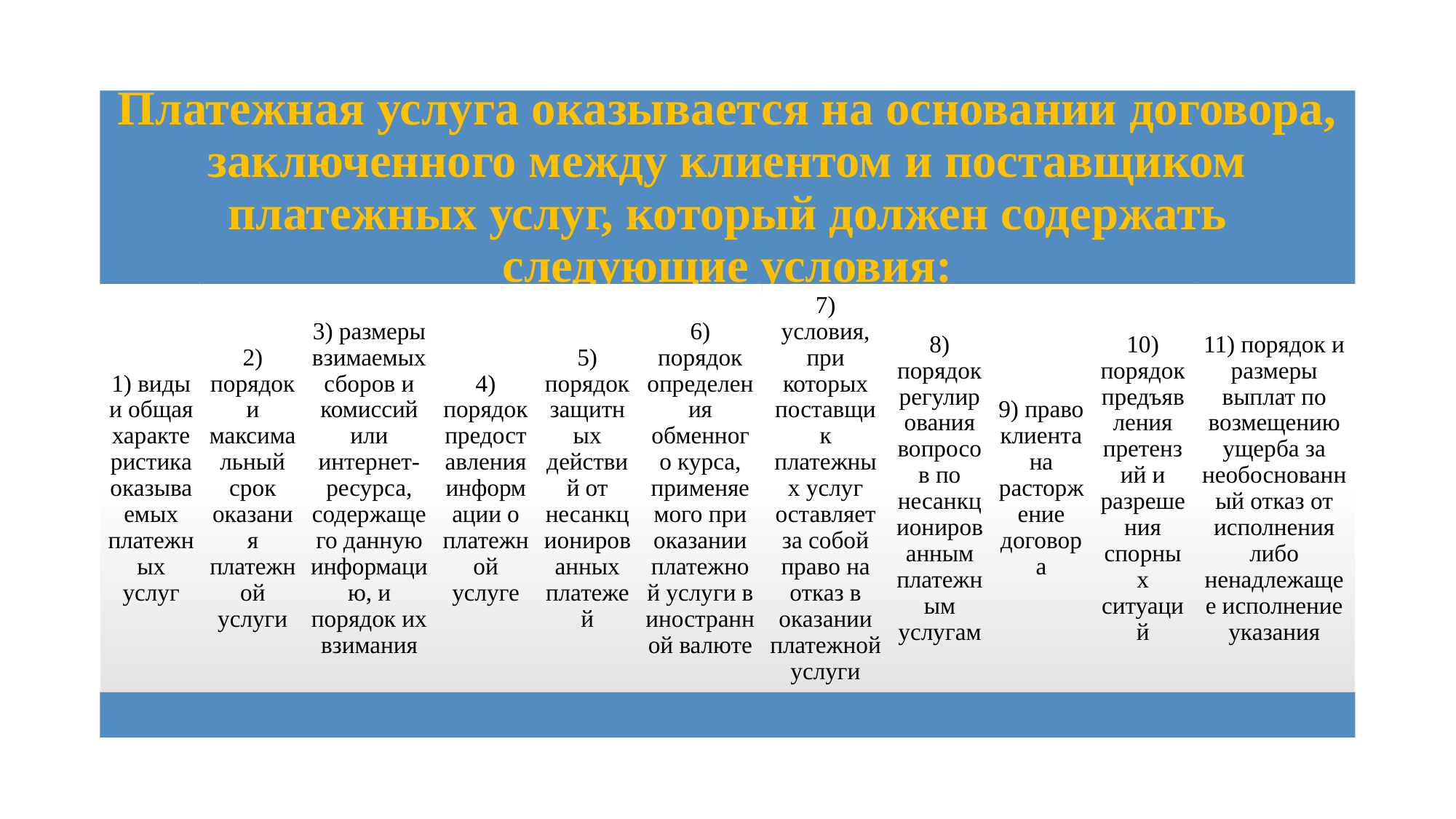

Платежная услуга оказывается на основании договора, заключенного между клиентом и поставщиком платежных услуг, который должен содержать следующие условия:
1) виды и общая характеристика оказываемых платежных услуг
2) порядок и максимальный срок оказания платежной услуги
3) размеры взимаемых сборов и комиссий или интернет-ресурса, содержащего данную информацию, и порядок их взимания
4) порядок предоставления информации о платежной услуге
5) порядок защитных действий от несанкционированных платежей
6) порядок определения обменного курса, применяемого при оказании платежной услуги в иностранной валюте
7) условия, при которых поставщик платежных услуг оставляет за собой право на отказ в оказании платежной услуги
8) порядок регулирования вопросов по несанкционированным платежным услугам
9) право клиента на расторжение договора
10) порядок предъявления претензий и разрешения спорных ситуаций
11) порядок и размеры выплат по возмещению ущерба за необоснованный отказ от исполнения либо ненадлежащее исполнение указания